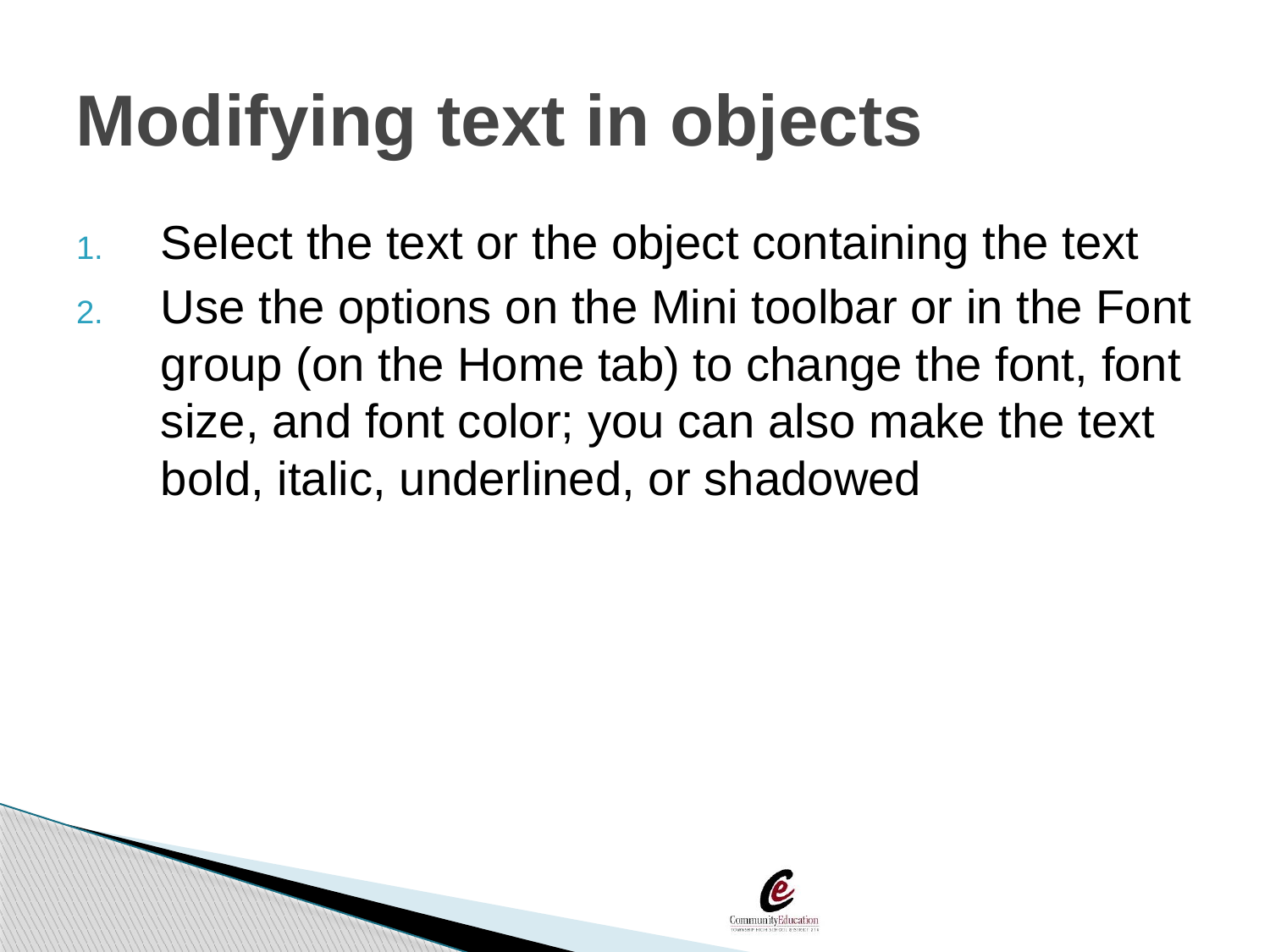

# Modifying text in objects
Select the text or the object containing the text
Use the options on the Mini toolbar or in the Font group (on the Home tab) to change the font, font size, and font color; you can also make the text bold, italic, underlined, or shadowed